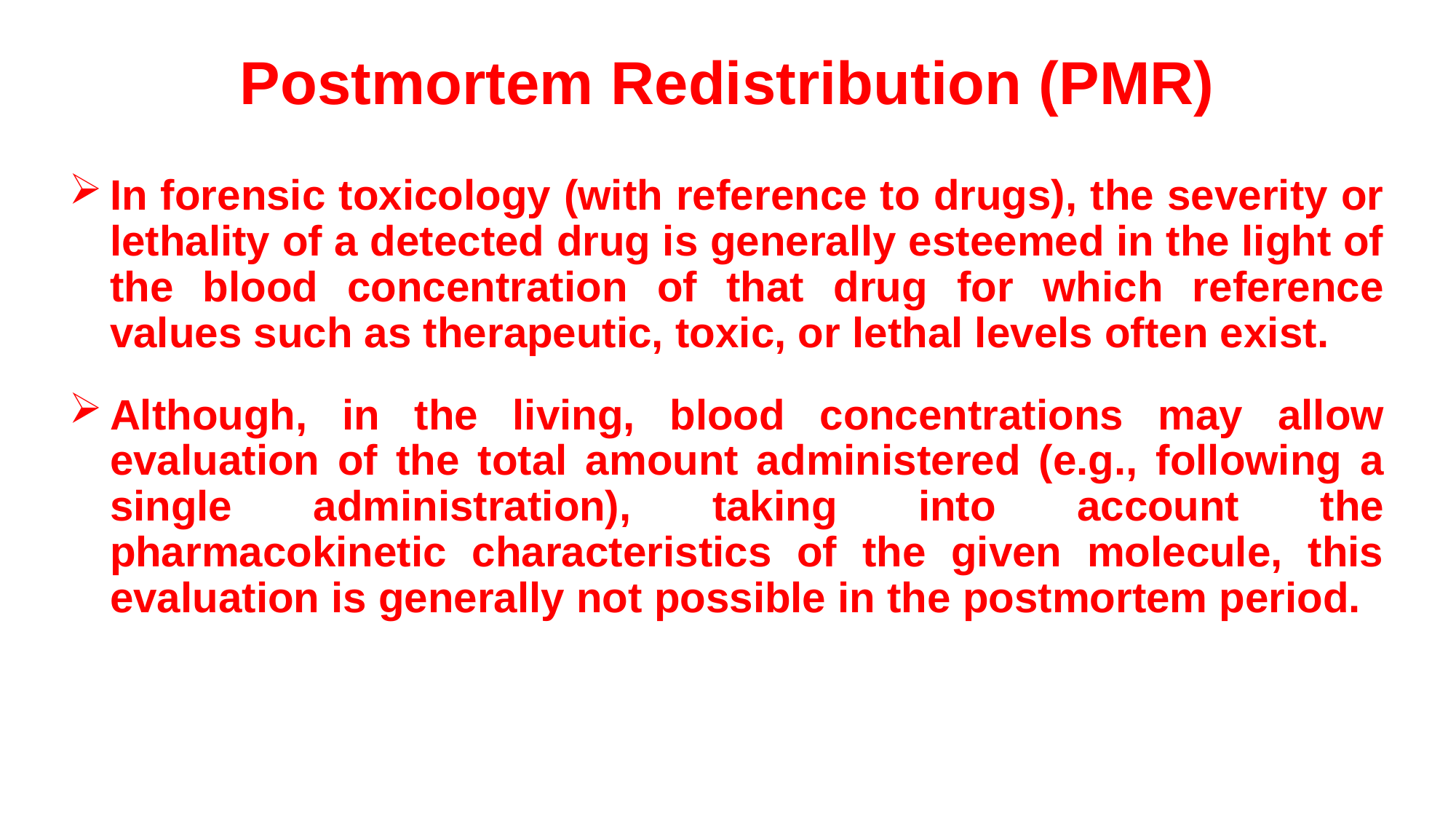

# Postmortem Redistribution (PMR)
In forensic toxicology (with reference to drugs), the severity or lethality of a detected drug is generally esteemed in the light of the blood concentration of that drug for which reference values such as therapeutic, toxic, or lethal levels often exist.
Although, in the living, blood concentrations may allow evaluation of the total amount administered (e.g., following a single administration), taking into account the pharmacokinetic characteristics of the given molecule, this evaluation is generally not possible in the postmortem period.